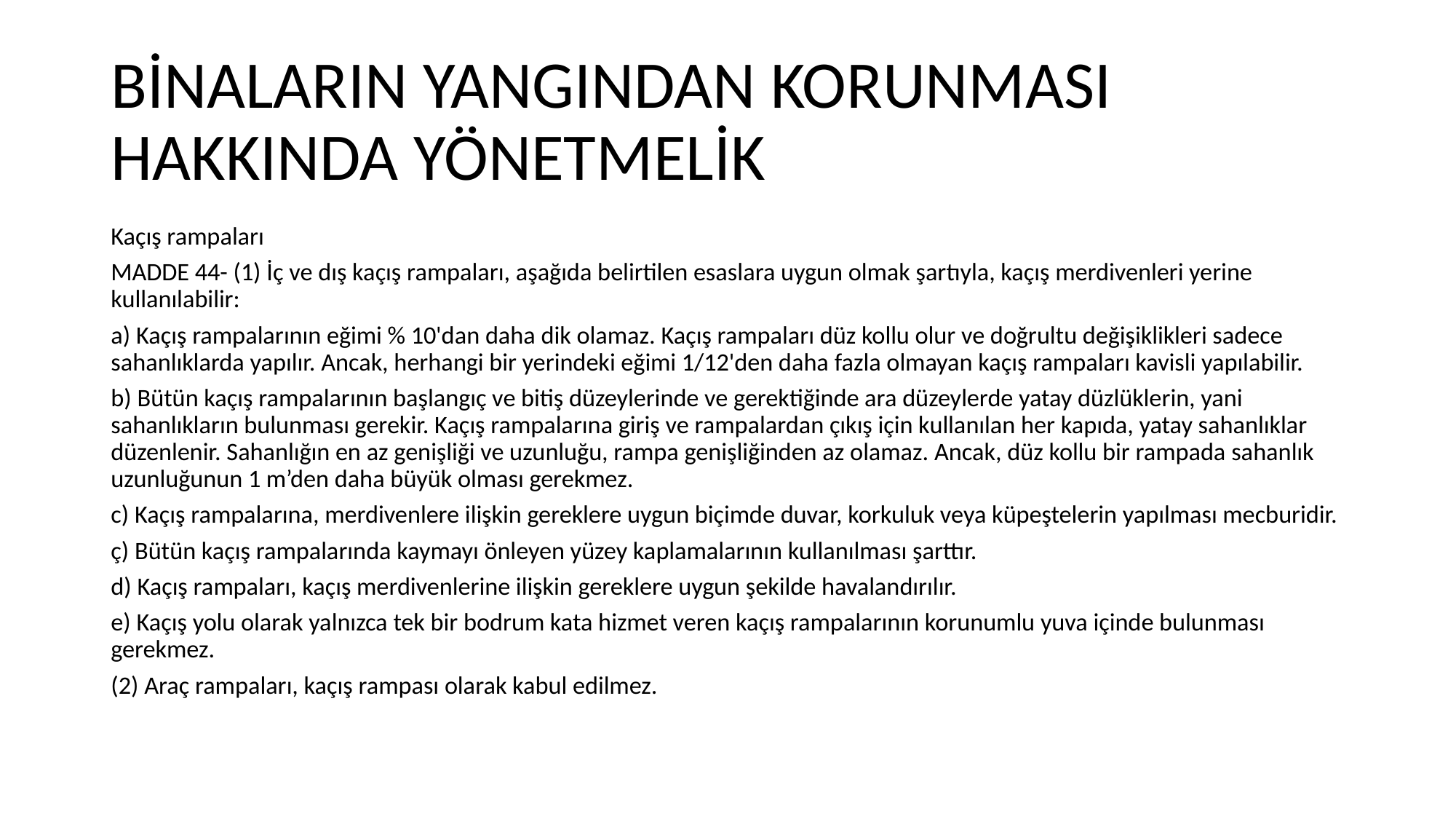

# BİNALARIN YANGINDAN KORUNMASI HAKKINDA YÖNETMELİK
Kaçış rampaları
MADDE 44- (1) İç ve dış kaçış rampaları, aşağıda belirtilen esaslara uygun olmak şartıyla, kaçış merdivenleri yerine kullanılabilir:
a) Kaçış rampalarının eğimi % 10'dan daha dik olamaz. Kaçış rampaları düz kollu olur ve doğrultu değişiklikleri sadece sahanlıklarda yapılır. Ancak, herhangi bir yerindeki eğimi 1/12'den daha fazla olmayan kaçış rampaları kavisli yapılabilir.
b) Bütün kaçış rampalarının başlangıç ve bitiş düzeylerinde ve gerektiğinde ara düzeylerde yatay düzlüklerin, yani sahanlıkların bulunması gerekir. Kaçış rampalarına giriş ve rampalardan çıkış için kullanılan her kapıda, yatay sahanlıklar düzenlenir. Sahanlığın en az genişliği ve uzunluğu, rampa genişliğinden az olamaz. Ancak, düz kollu bir rampada sahanlık uzunluğunun 1 m’den daha büyük olması gerekmez.
c) Kaçış rampalarına, merdivenlere ilişkin gereklere uygun biçimde duvar, korkuluk veya küpeştelerin yapılması mecburidir.
ç) Bütün kaçış rampalarında kaymayı önleyen yüzey kaplamalarının kullanılması şarttır.
d) Kaçış rampaları, kaçış merdivenlerine ilişkin gereklere uygun şekilde havalandırılır.
e) Kaçış yolu olarak yalnızca tek bir bodrum kata hizmet veren kaçış rampalarının korunumlu yuva içinde bulunması gerekmez.
(2) Araç rampaları, kaçış rampası olarak kabul edilmez.